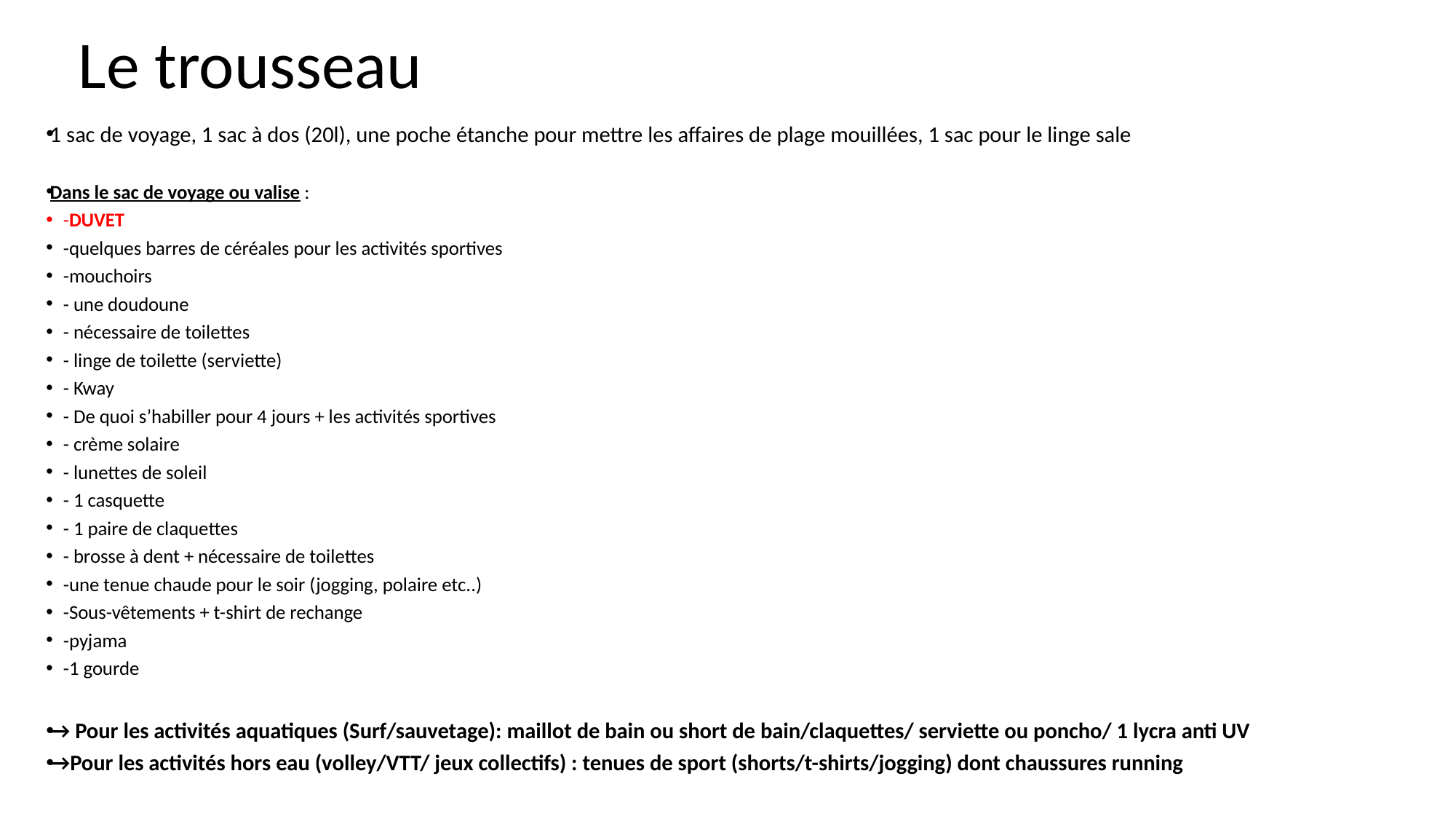

# Le trousseau
1 sac de voyage, 1 sac à dos (20l), une poche étanche pour mettre les affaires de plage mouillées, 1 sac pour le linge sale

Dans le sac de voyage ou valise :
   -DUVET
   -quelques barres de céréales pour les activités sportives
   -mouchoirs
   - une doudoune
   - nécessaire de toilettes
   - linge de toilette (serviette)
   - Kway
   - De quoi s’habiller pour 4 jours + les activités sportives
   - crème solaire
   - lunettes de soleil
   - 1 casquette
   - 1 paire de claquettes
   - brosse à dent + nécessaire de toilettes
   -une tenue chaude pour le soir (jogging, polaire etc..)
   -Sous-vêtements + t-shirt de rechange
   -pyjama
   -1 gourde

→ Pour les activités aquatiques (Surf/sauvetage): maillot de bain ou short de bain/claquettes/ serviette ou poncho/ 1 lycra anti UV
→Pour les activités hors eau (volley/VTT/ jeux collectifs) : tenues de sport (shorts/t-shirts/jogging) dont chaussures running